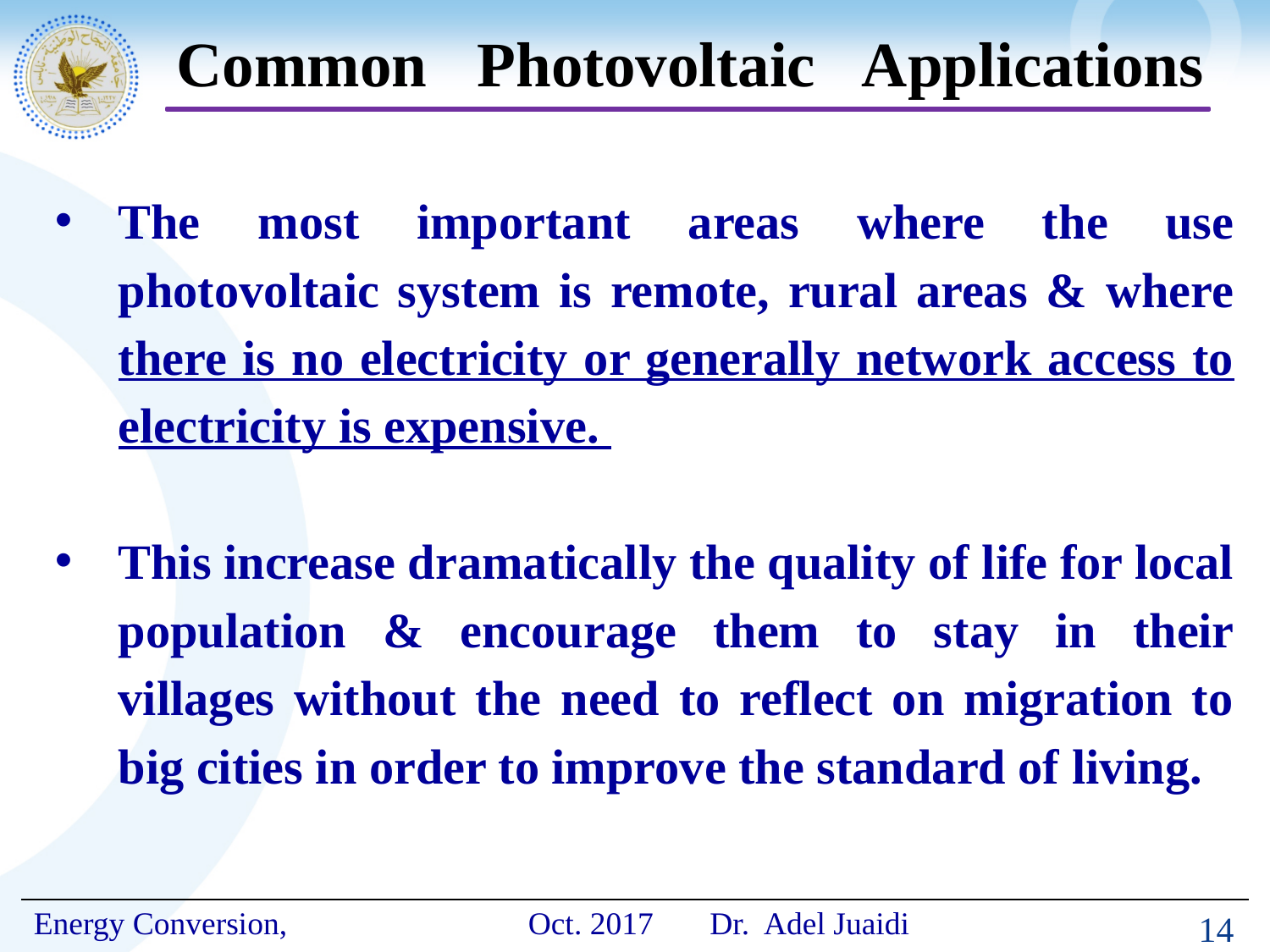

# Common Photovoltaic Applications
The most important areas where the use photovoltaic system is remote, rural areas & where there is no electricity or generally network access to electricity is expensive.

This increase dramatically the quality of life for local population & encourage them to stay in their villages without the need to reflect on migration to big cities in order to improve the standard of living.
14